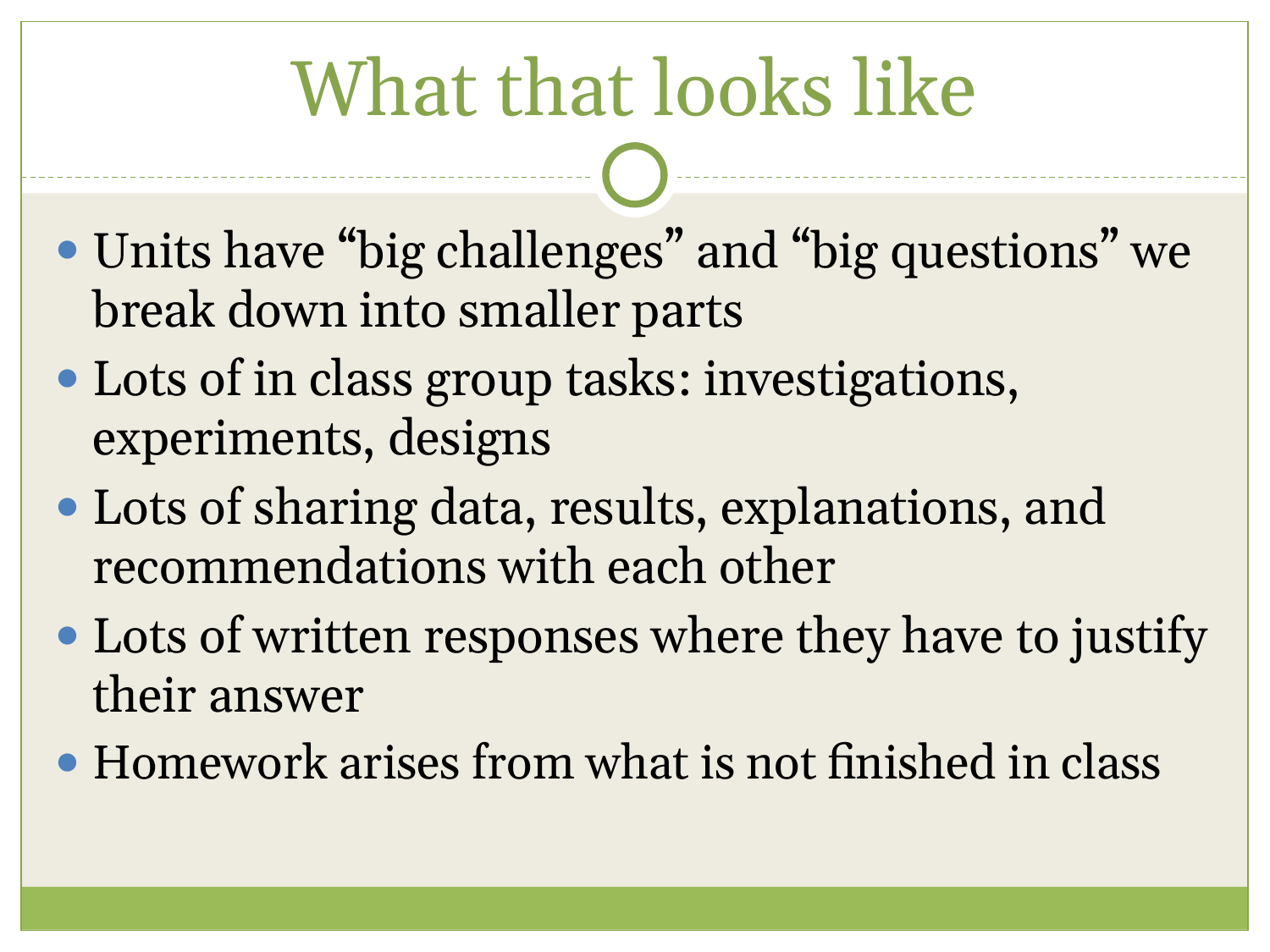

# What that looks like
Units have “big challenges” and “big questions” we break down into smaller parts
Lots of in class group tasks: investigations, experiments, designs
Lots of sharing data, results, explanations, and recommendations with each other
Lots of written responses where they have to justify their answer
Homework arises from what is not finished in class